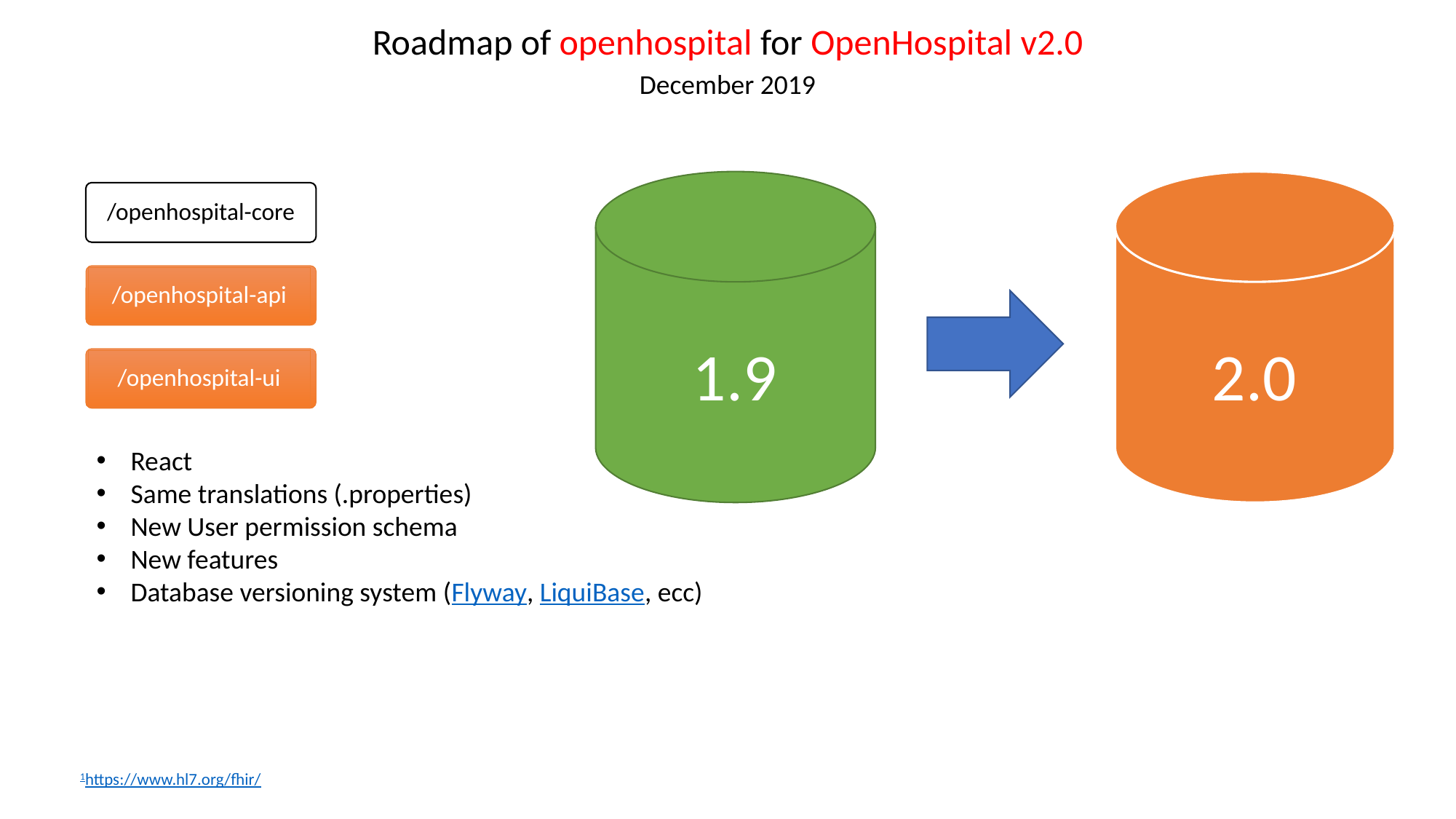

Roadmap of openhospital for OpenHospital v2.0
December 2019

/openhospital-core

/openhospital-api

1.9
2.0

/openhospital-ui
React
Same translations (.properties)
New User permission schema
New features
Database versioning system (Flyway, LiquiBase, ecc)

1https://www.hl7.org/fhir/